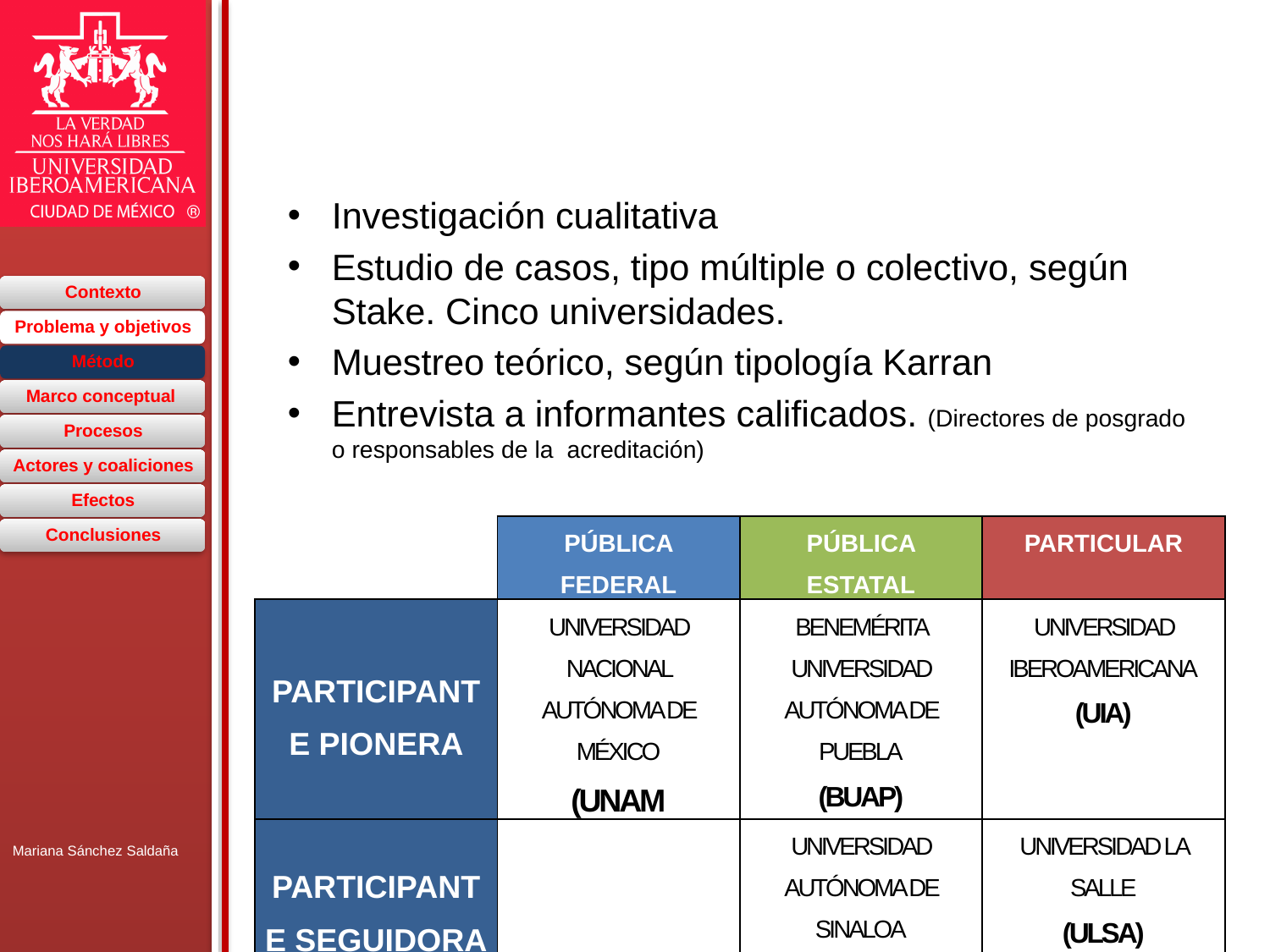

# El marco metodológico
Investigación cualitativa
Estudio de casos, tipo múltiple o colectivo, según Stake. Cinco universidades.
Muestreo teórico, según tipología Karran
Entrevista a informantes calificados. (Directores de posgrado o responsables de la  acreditación)
Contexto
Problema y objetivos
Método
Marco conceptual
Procesos
Actores y coaliciones
Efectos
Conclusiones
|  | Pública federal | Pública estatal | Particular |
| --- | --- | --- | --- |
| Participante pionera | Universidad Nacional Autónoma de México (unam | Benemérita Universidad Autónoma de Puebla (buap) | Universidad Iberoamericana (uia) |
| Participante seguidora |  | Universidad Autónoma de Sinaloa (uas) | Universidad La Salle (ulsa) |